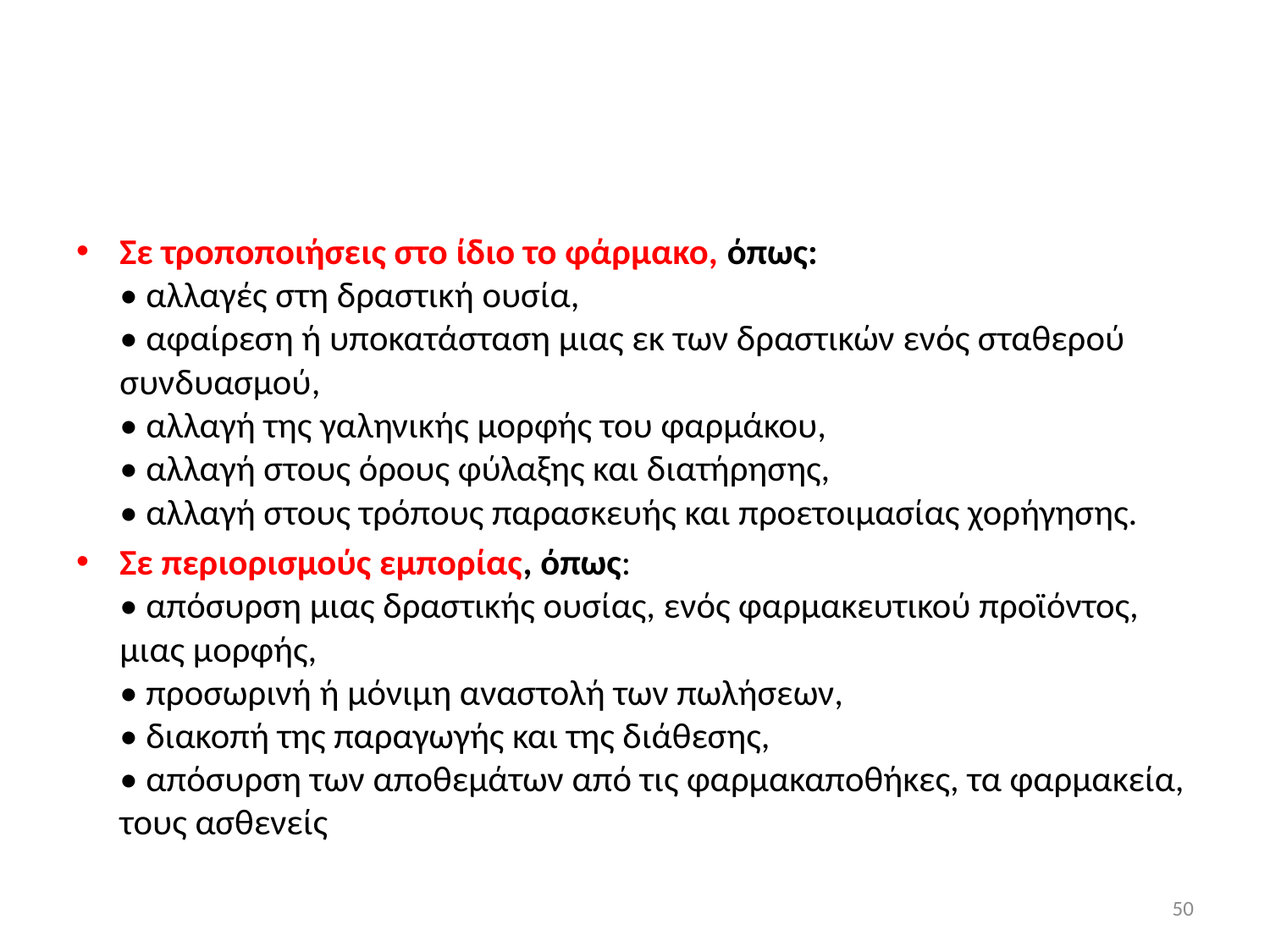

#
Σε τροποποιήσεις στο ίδιο το φάρμακο, όπως:
• αλλαγές στη δραστική ουσία,
• αφαίρεση ή υποκατάσταση μιας εκ των δραστικών ενός σταθερού συνδυασμού,
• αλλαγή της γαληνικής μορφής του φαρμάκου,
• αλλαγή στους όρους φύλαξης και διατήρησης,
• αλλαγή στους τρόπους παρασκευής και προετοιμασίας χορήγησης.
Σε περιορισμούς εμπορίας, όπως:
• απόσυρση μιας δραστικής ουσίας, ενός φαρμακευτικού προϊόντος, μιας μορφής,
• προσωρινή ή μόνιμη αναστολή των πωλήσεων,
• διακοπή της παραγωγής και της διάθεσης,
• απόσυρση των αποθεμάτων από τις φαρμακαποθήκες, τα φαρμακεία, τους ασθενείς
50